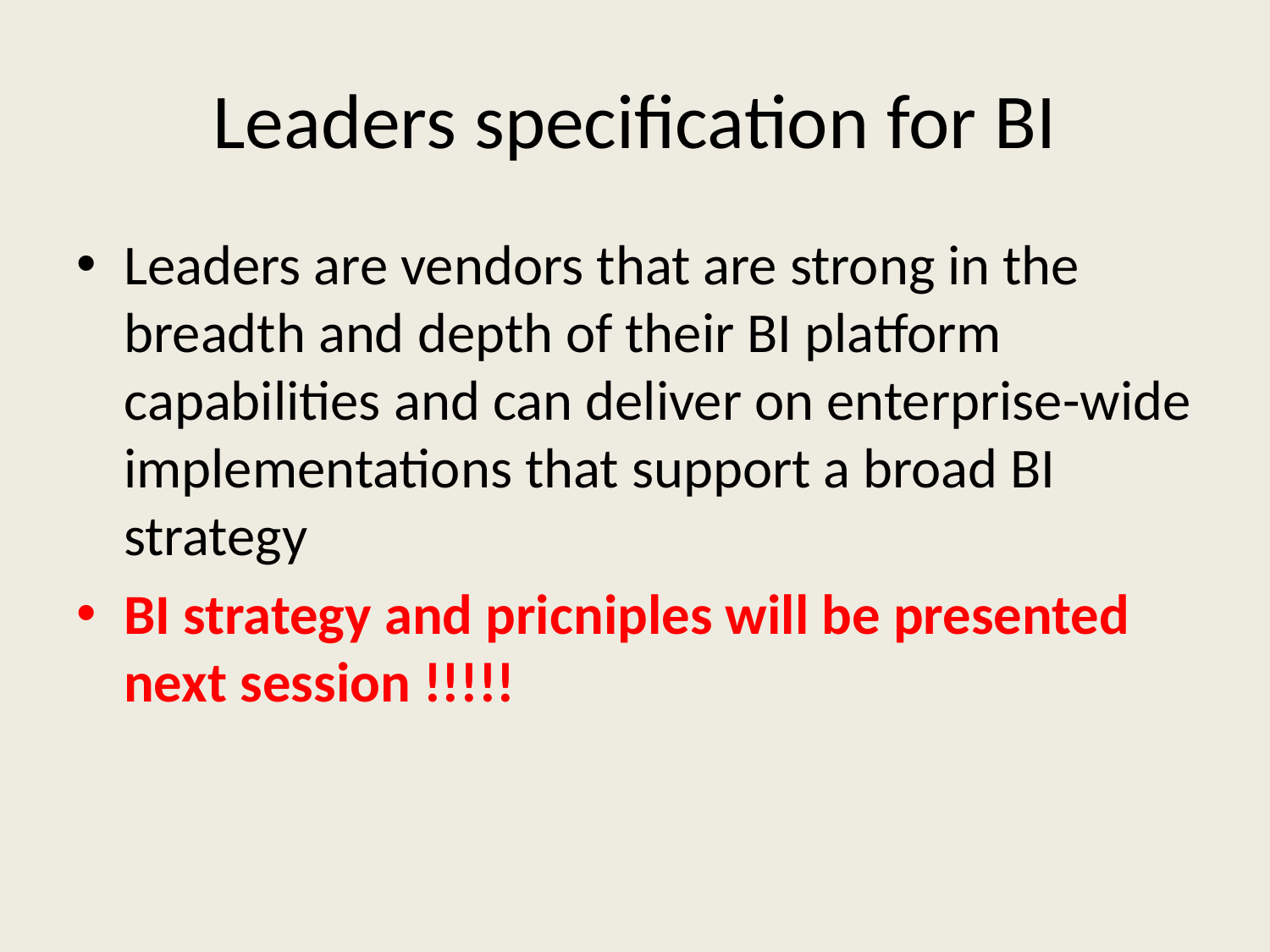

# Leaders specification for BI
Leaders are vendors that are strong in the breadth and depth of their BI platform capabilities and can deliver on enterprise-wide implementations that support a broad BI strategy
BI strategy and pricniples will be presented next session !!!!!